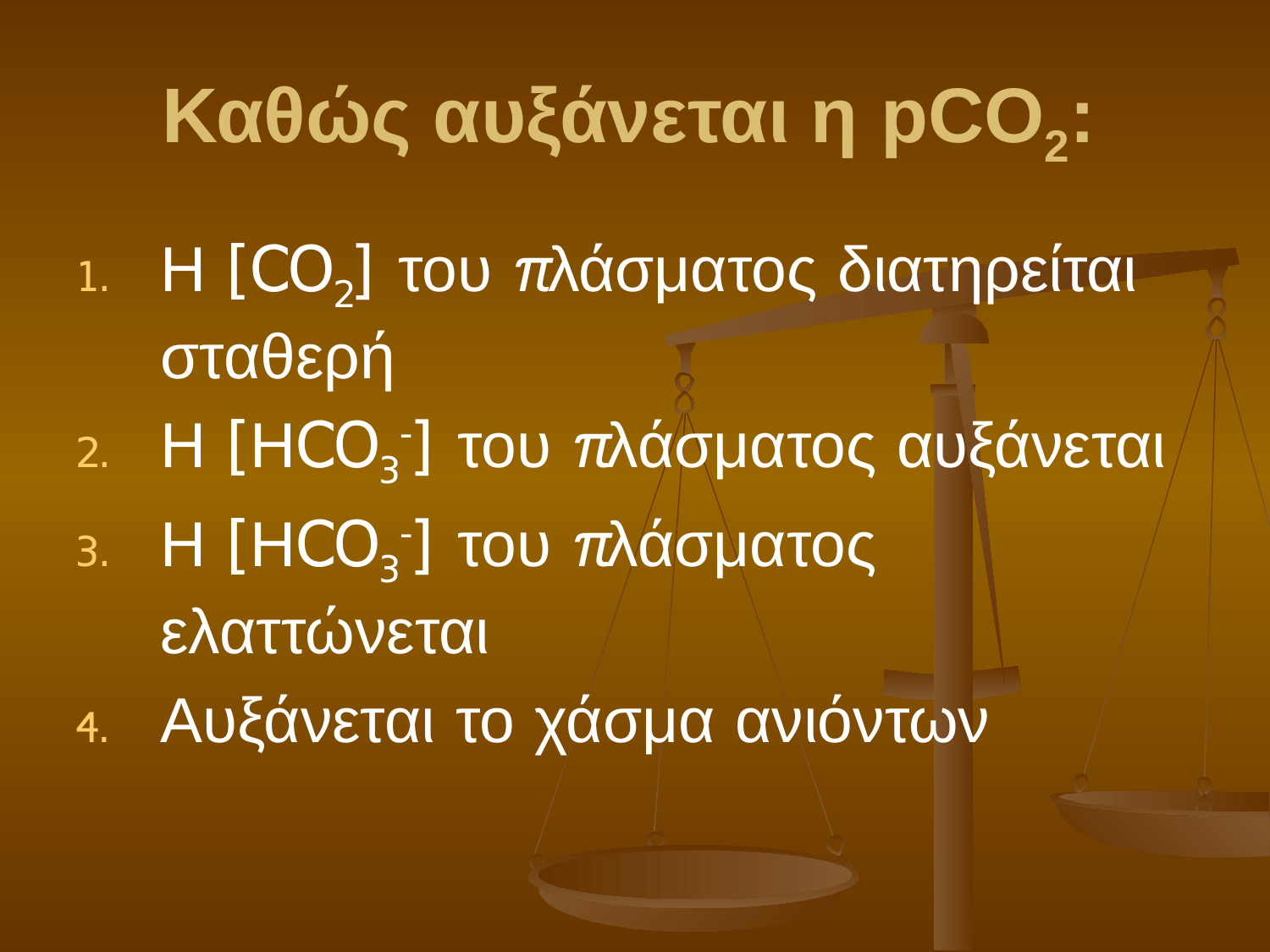

# Καθώς αυξάνεται η pCO2:
Η [CO2] του πλάσματος διατηρείται σταθερή
Η [ΗCO3-] του πλάσματος αυξάνεται
Η [ΗCO3-] του πλάσματος ελαττώνεται
Αυξάνεται το χάσμα ανιόντων